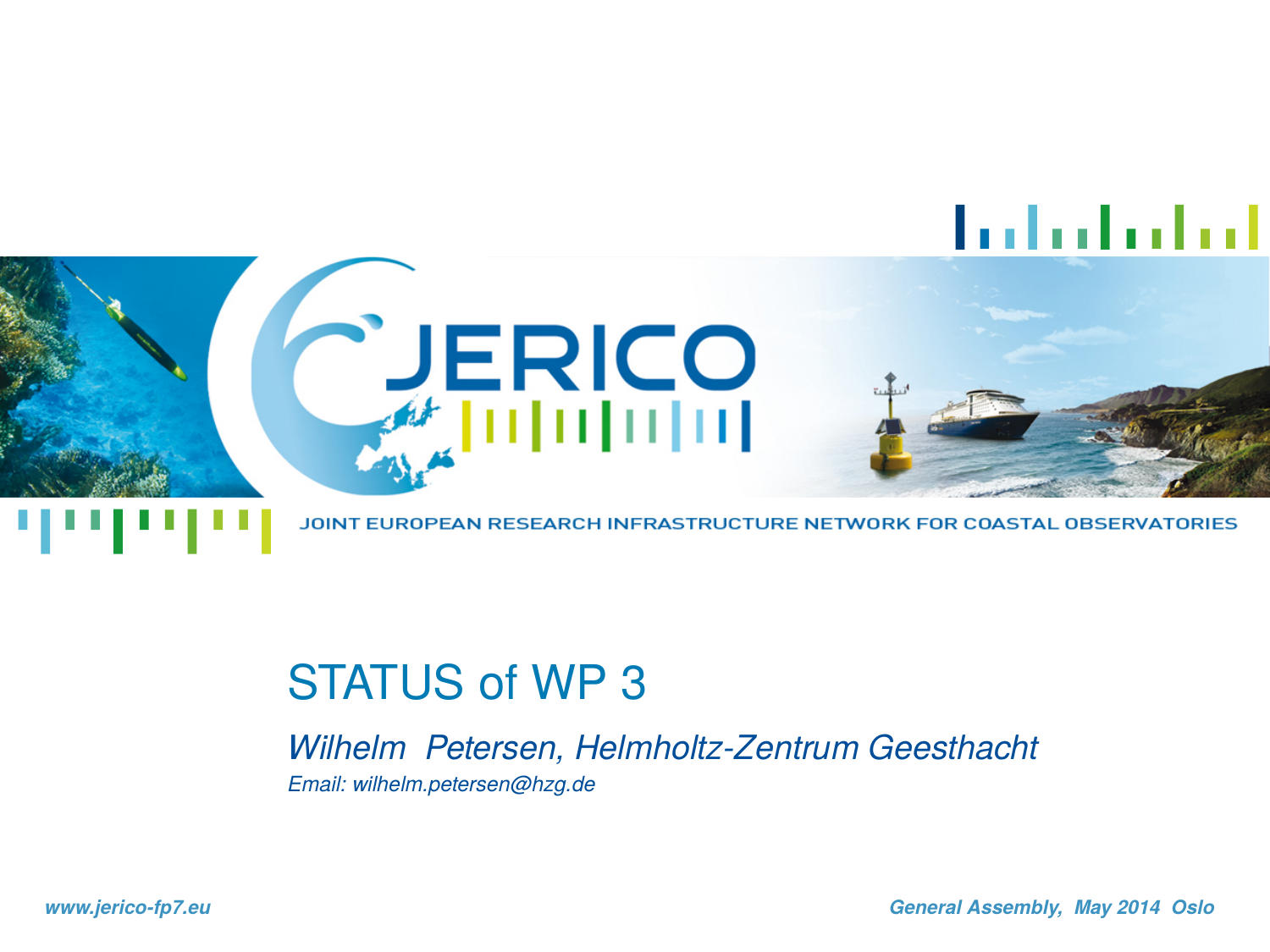

# STATUS of WP 3
Wilhelm  Petersen, Helmholtz-Zentrum Geesthacht
Email: wilhelm.petersen@hzg.de
General Assembly,  May 2014  Oslo